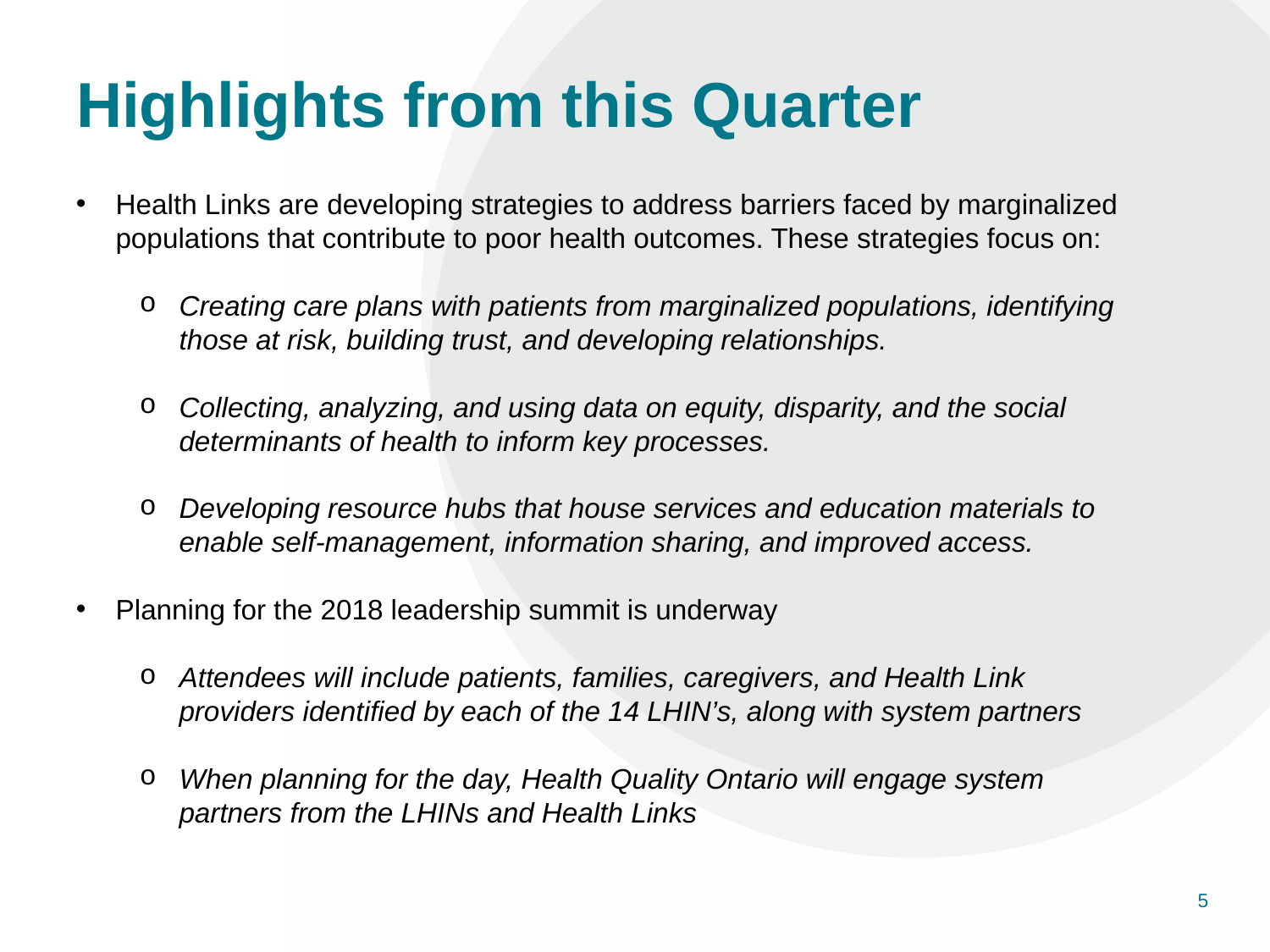

# Highlights from this Quarter

Health Links are developing strategies to address barriers faced by marginalized populations that contribute to poor health outcomes. These strategies focus on:

Creating care plans with patients from marginalized populations, identifying those at risk, building trust, and developing relationships.

Collecting, analyzing, and using data on equity, disparity, and the social determinants of health to inform key processes.

Developing resource hubs that house services and education materials to enable self-management, information sharing, and improved access.

Planning for the 2018 leadership summit is underway

Attendees will include patients, families, caregivers, and Health Link providers identified by each of the 14 LHIN’s, along with system partners

When planning for the day, Health Quality Ontario will engage system partners from the LHINs and Health Links